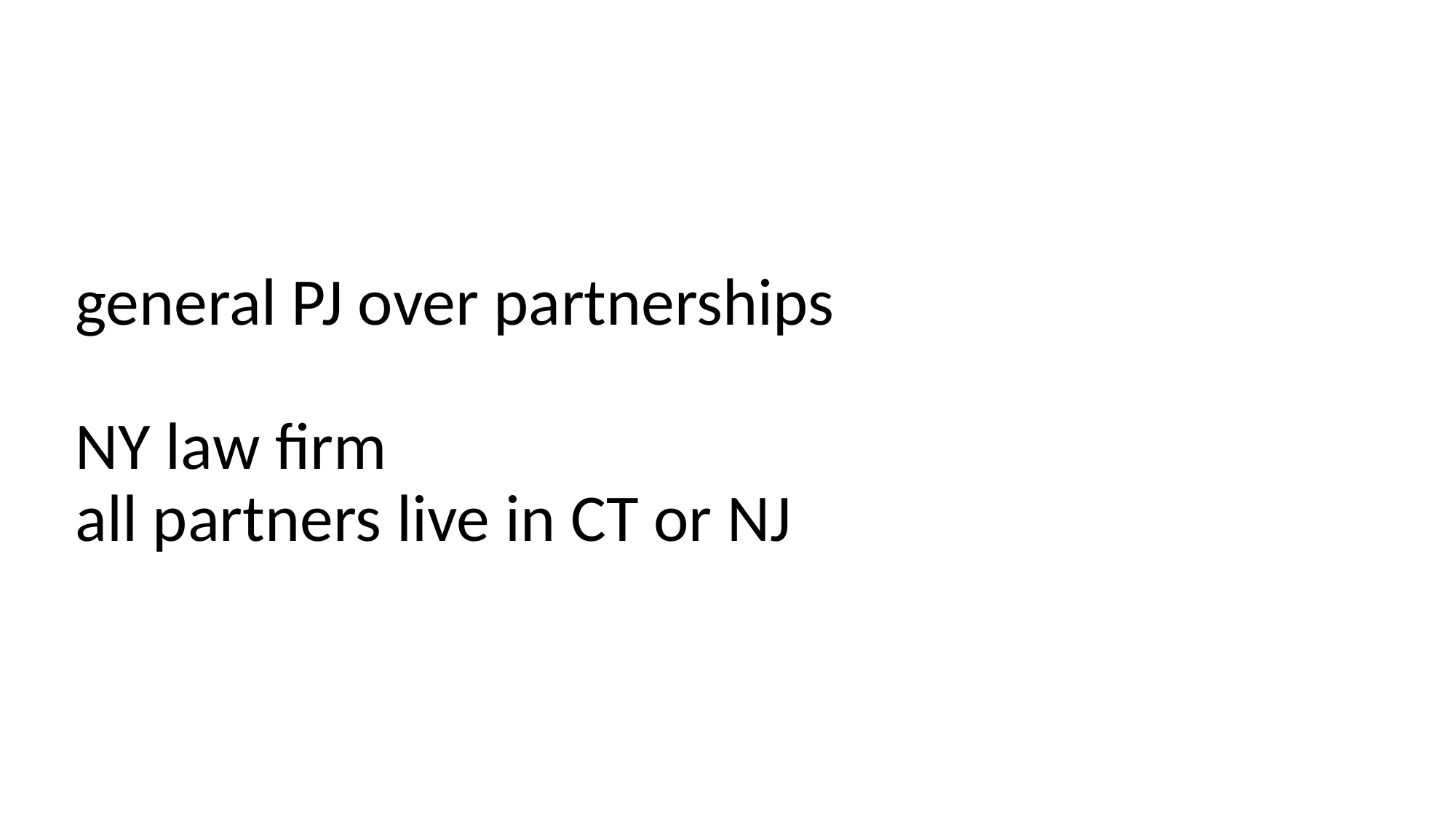

# general PJ over partnerships NY law firm all partners live in CT or NJ